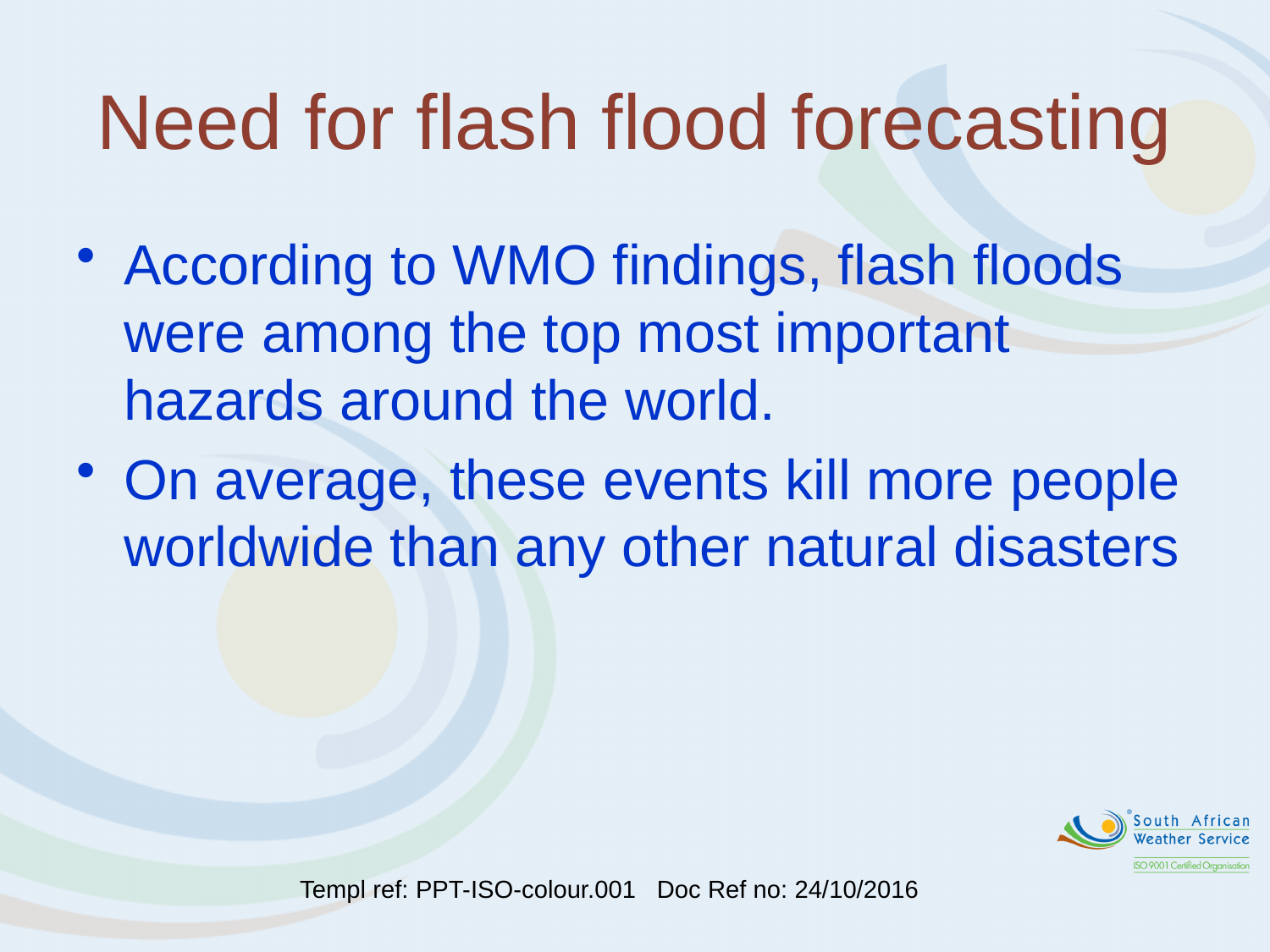

# Need for flash flood forecasting
According to WMO findings, flash floods were among the top most important hazards around the world.
On average, these events kill more people worldwide than any other natural disasters
Templ ref: PPT-ISO-colour.001   Doc Ref no: 24/10/2016